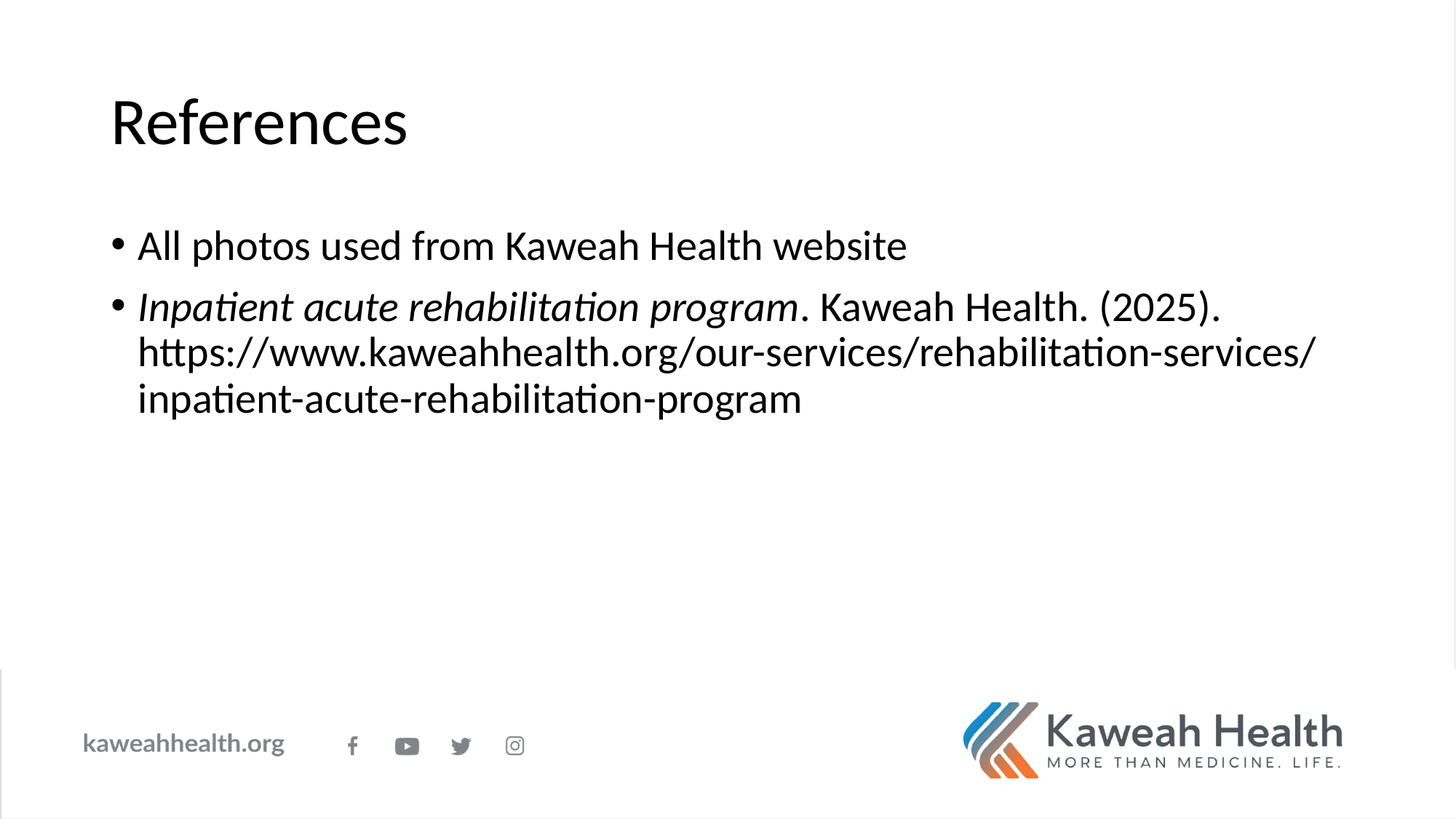

# References
All photos used from Kaweah Health website
Inpatient acute rehabilitation program. Kaweah Health. (2025). https://www.kaweahhealth.org/our-services/rehabilitation-services/inpatient-acute-rehabilitation-program